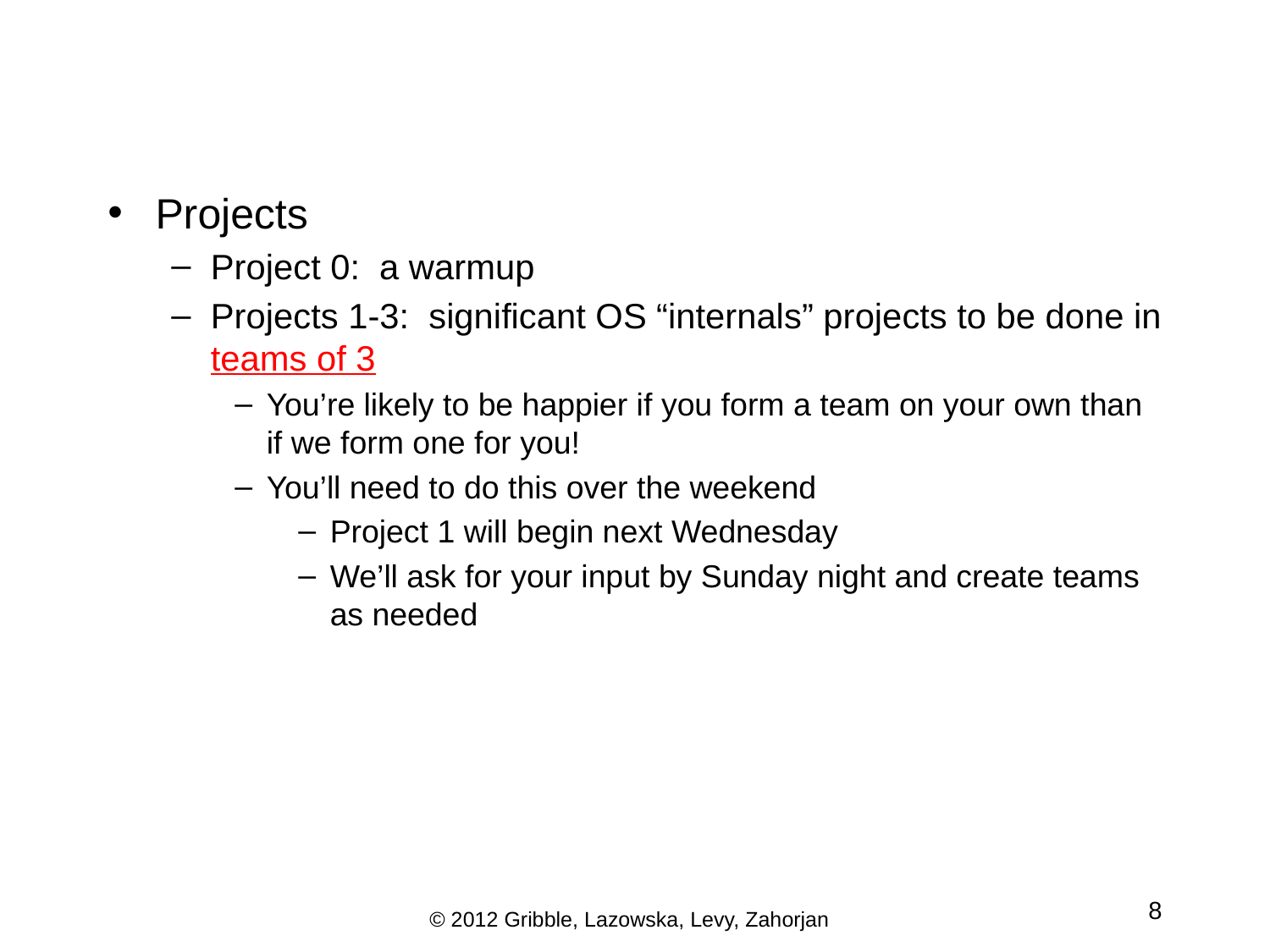

# Projects
Project 0:  a warmup
Projects 1-3:  significant OS “internals” projects to be done in teams of 3
You’re likely to be happier if you form a team on your own than if we form one for you!
You’ll need to do this over the weekend
Project 1 will begin next Wednesday
We’ll ask for your input by Sunday night and create teams as needed
8
© 2012 Gribble, Lazowska, Levy, Zahorjan